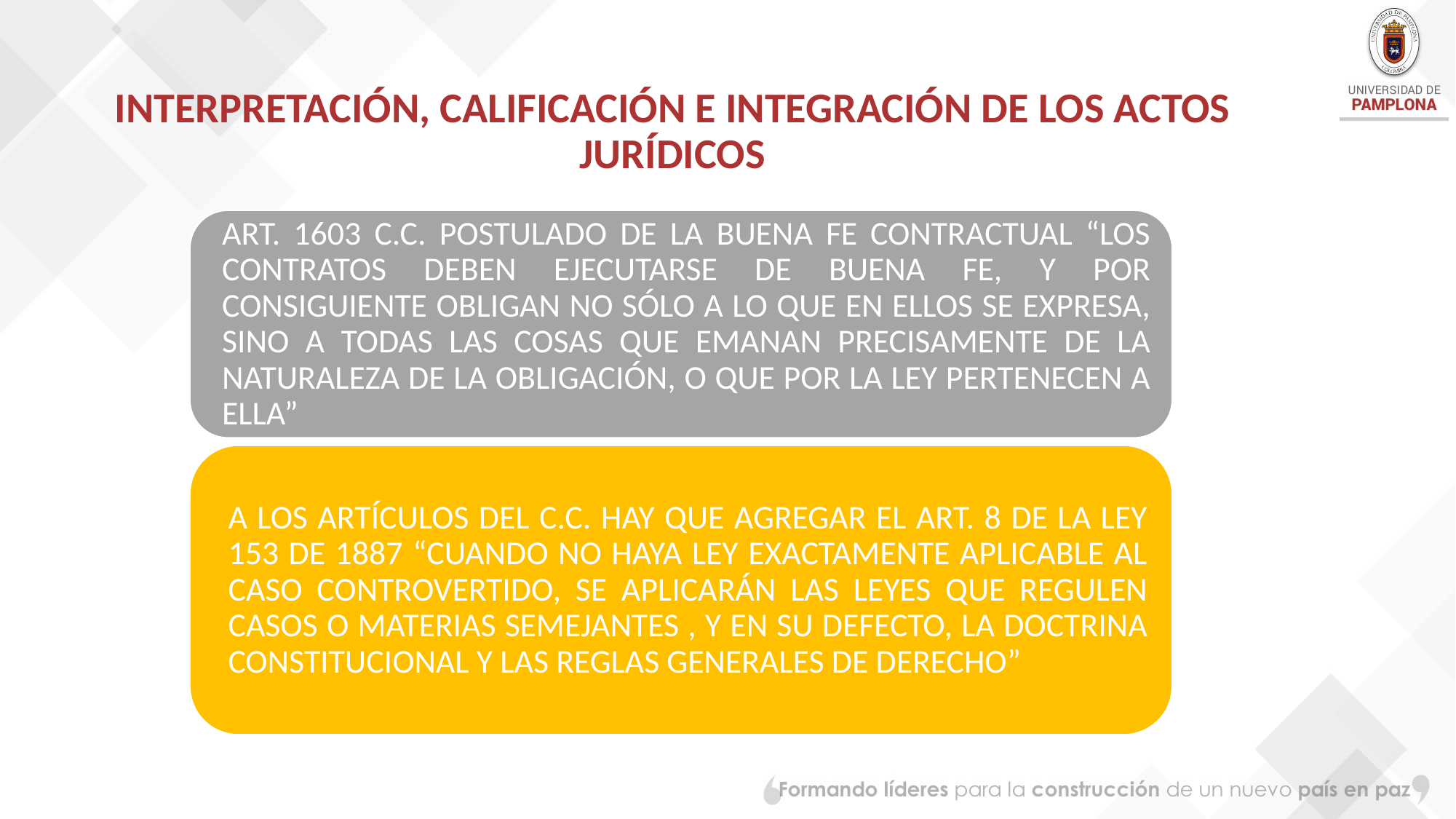

# INTERPRETACIÓN, CALIFICACIÓN E INTEGRACIÓN DE LOS ACTOS JURÍDICOS
ART. 1603 C.C. POSTULADO DE LA BUENA FE CONTRACTUAL “LOS CONTRATOS DEBEN EJECUTARSE DE BUENA FE, Y POR CONSIGUIENTE OBLIGAN NO SÓLO A LO QUE EN ELLOS SE EXPRESA, SINO A TODAS LAS COSAS QUE EMANAN PRECISAMENTE DE LA NATURALEZA DE LA OBLIGACIÓN, O QUE POR LA LEY PERTENECEN A ELLA”
A LOS ARTÍCULOS DEL C.C. HAY QUE AGREGAR EL ART. 8 DE LA LEY 153 DE 1887 “CUANDO NO HAYA LEY EXACTAMENTE APLICABLE AL CASO CONTROVERTIDO, SE APLICARÁN LAS LEYES QUE REGULEN CASOS O MATERIAS SEMEJANTES , Y EN SU DEFECTO, LA DOCTRINA CONSTITUCIONAL Y LAS REGLAS GENERALES DE DERECHO”